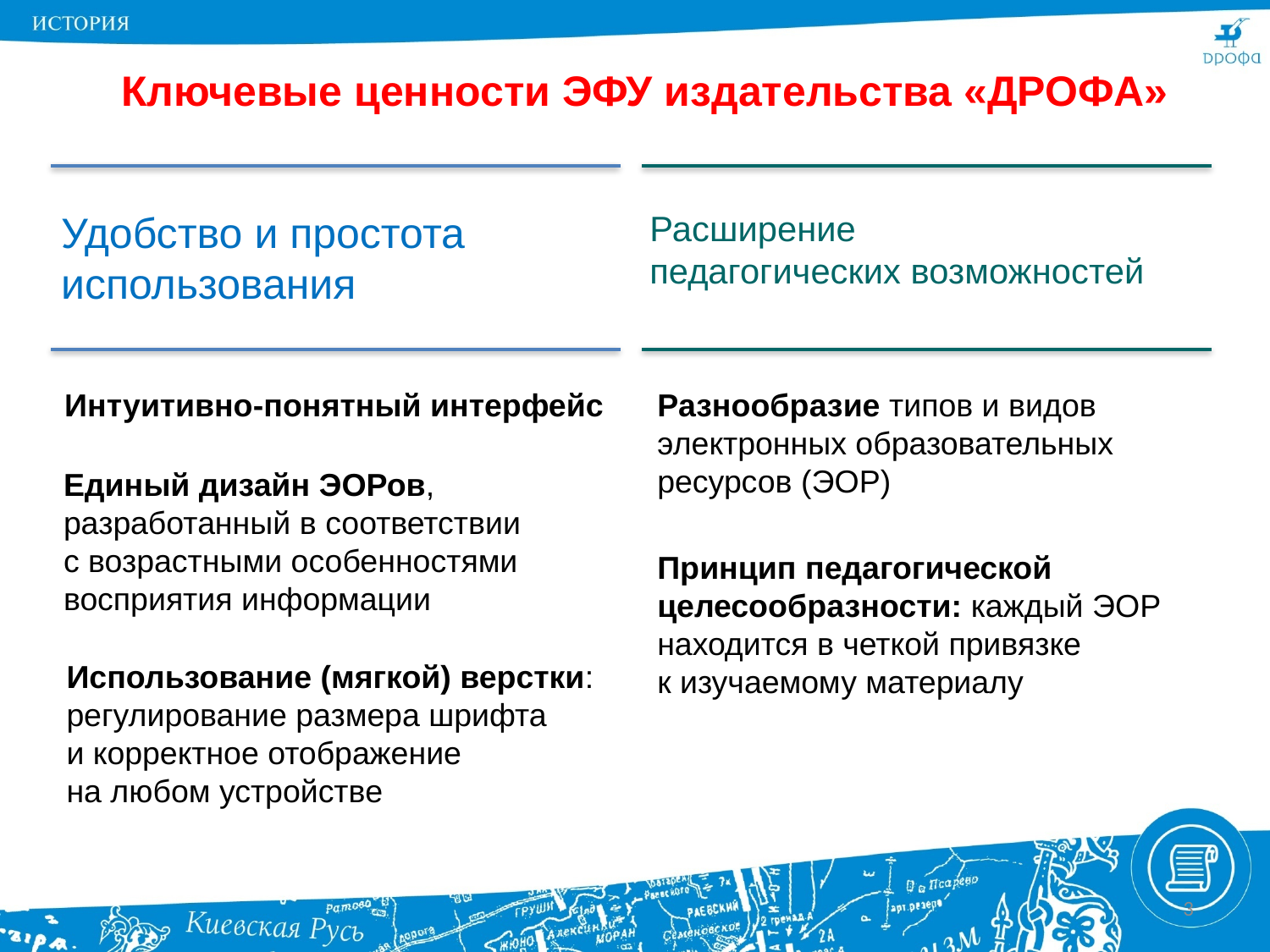

Ключевые ценности ЭФУ издательства «ДРОФА»
Удобство и простота использования
Расширение
педагогических возможностей
Интуитивно-понятный интерфейс
Разнообразие типов и видов
электронных образовательных
ресурсов (ЭОР)
Единый дизайн ЭОРов,
разработанный в соответствии
с возрастными особенностями
восприятия информации
Принцип педагогической
целесообразности: каждый ЭОР
находится в четкой привязке
к изучаемому материалу

Использование (мягкой) верстки:
регулирование размера шрифта
и корректное отображение
на любом устройстве
3